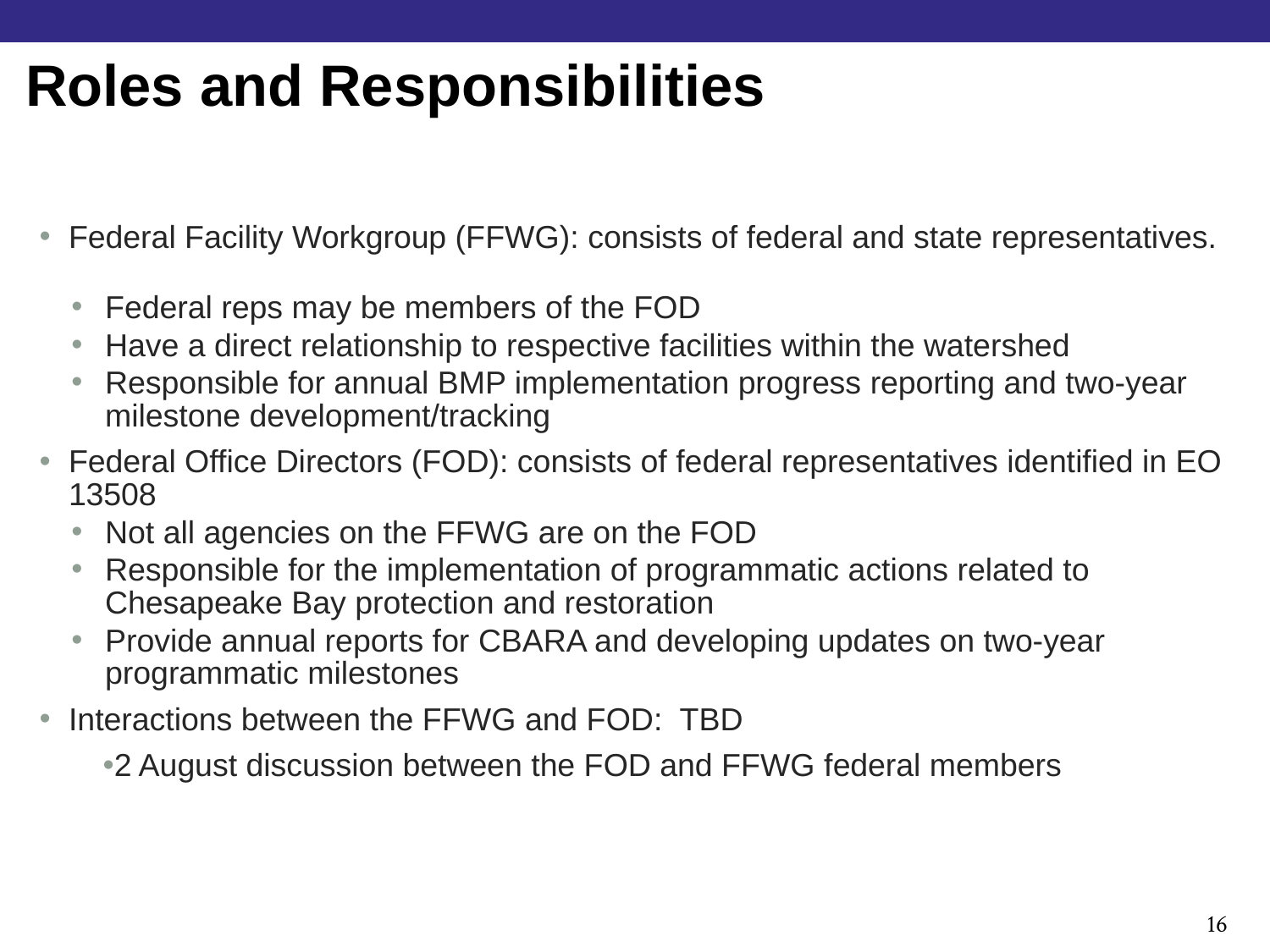

# Roles and Responsibilities
Federal Facility Workgroup (FFWG): consists of federal and state representatives.
Federal reps may be members of the FOD
Have a direct relationship to respective facilities within the watershed
Responsible for annual BMP implementation progress reporting and two-year milestone development/tracking
Federal Office Directors (FOD): consists of federal representatives identified in EO 13508
Not all agencies on the FFWG are on the FOD
Responsible for the implementation of programmatic actions related to Chesapeake Bay protection and restoration
Provide annual reports for CBARA and developing updates on two-year programmatic milestones
Interactions between the FFWG and FOD:  TBD
2 August discussion between the FOD and FFWG federal members
16